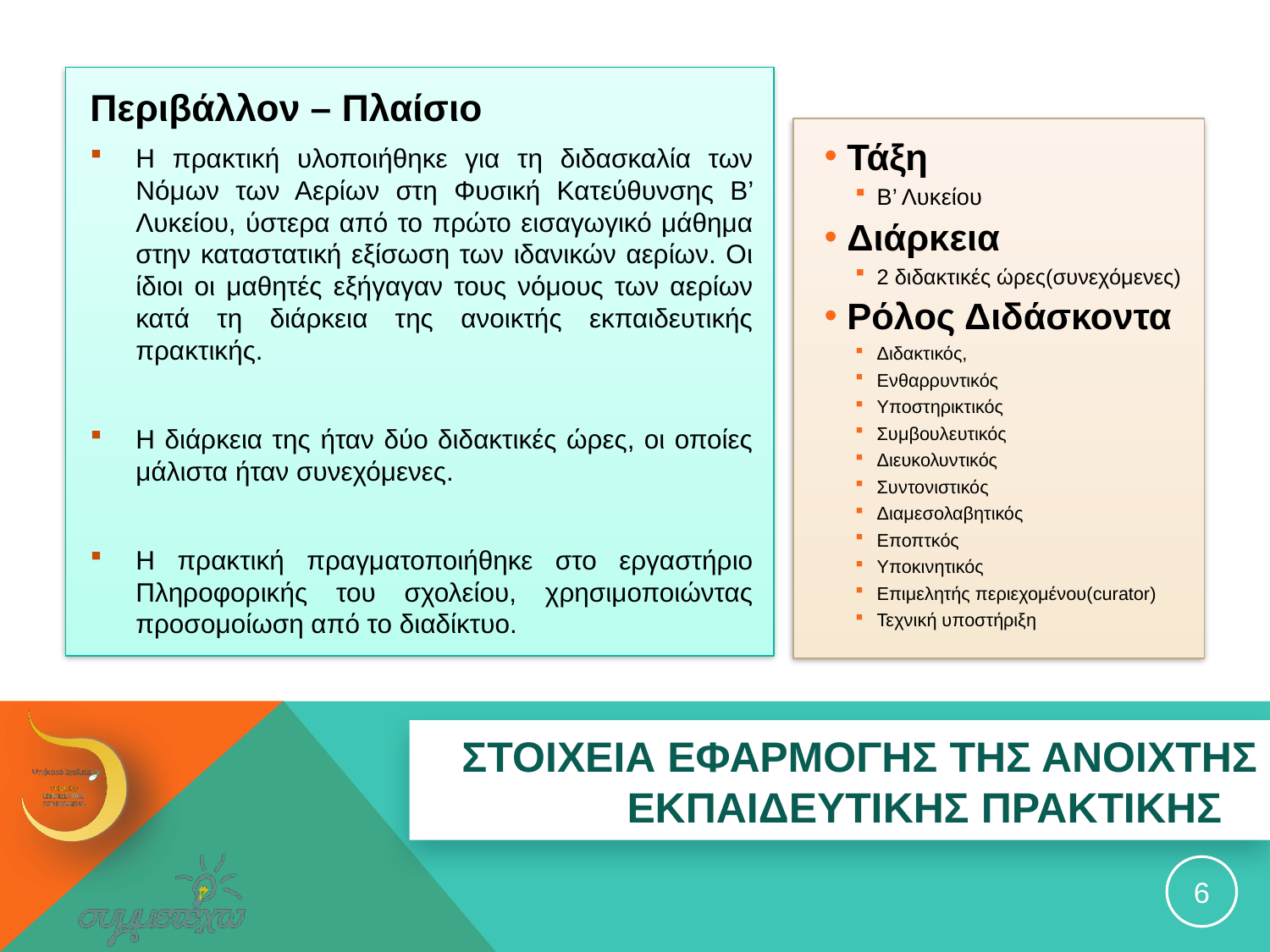

Περιβάλλον – Πλαίσιο
Η πρακτική υλοποιήθηκε για τη διδασκαλία των Νόμων των Αερίων στη Φυσική Κατεύθυνσης Β’ Λυκείου, ύστερα από το πρώτο εισαγωγικό μάθημα στην καταστατική εξίσωση των ιδανικών αερίων. Οι ίδιοι οι μαθητές εξήγαγαν τους νόμους των αερίων κατά τη διάρκεια της ανοικτής εκπαιδευτικής πρακτικής.

Η διάρκεια της ήταν δύο διδακτικές ώρες, οι οποίες μάλιστα ήταν συνεχόμενες.

Η πρακτική πραγματοποιήθηκε στο εργαστήριο Πληροφορικής του σχολείου, χρησιμοποιώντας προσομοίωση από το διαδίκτυο.

Τάξη
Β’ Λυκείου
Διάρκεια
2 διδακτικές ώρες(συνεχόμενες)
Ρόλος Διδάσκοντα
Διδακτικός,
Ενθαρρυντικός
Υποστηρικτικός
Συμβουλευτικός
Διευκολυντικός
Συντονιστικός
Διαμεσολαβητικός
Εποπτκός
Υποκινητικός
Επιμελητής περιεχομένου(curator)
Τεχνική υποστήριξη

# ΣΤΟΙΧΕΙΑ ΕΦΑΡΜΟΓΗΣ ΤΗΣ ανοιχτησ εκπαιδευτικησ ΠΡΑΚΤΙΚΗΣ
6